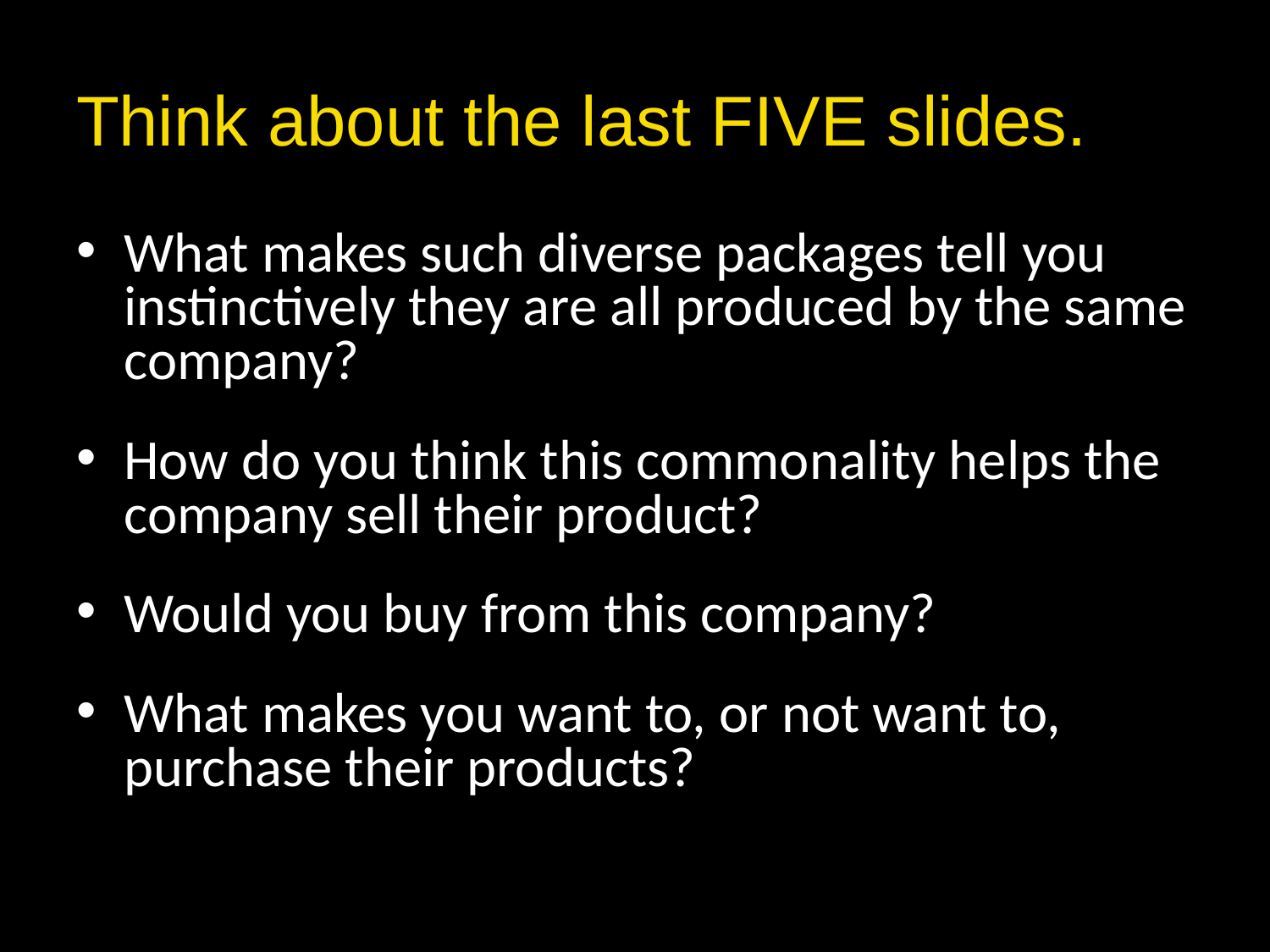

# Think about the last FIVE slides.
What makes such diverse packages tell you instinctively they are all produced by the same company?
How do you think this commonality helps the company sell their product?
Would you buy from this company?
What makes you want to, or not want to, purchase their products?